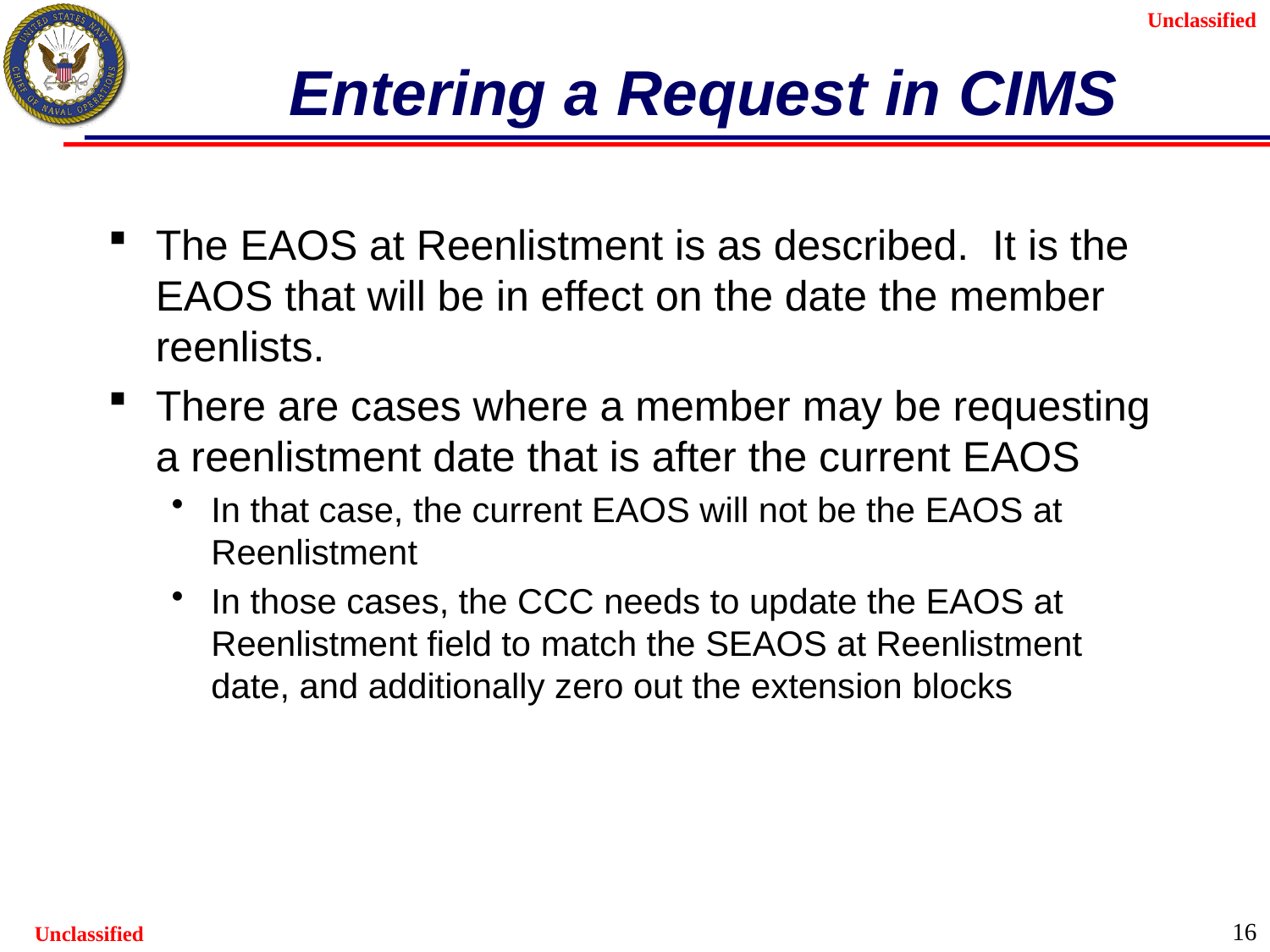

# Entering a Request in CIMS
The EAOS at Reenlistment is as described.  It is the EAOS that will be in effect on the date the member reenlists.
There are cases where a member may be requesting a reenlistment date that is after the current EAOS
In that case, the current EAOS will not be the EAOS at Reenlistment
In those cases, the CCC needs to update the EAOS at Reenlistment field to match the SEAOS at Reenlistment date, and additionally zero out the extension blocks

16